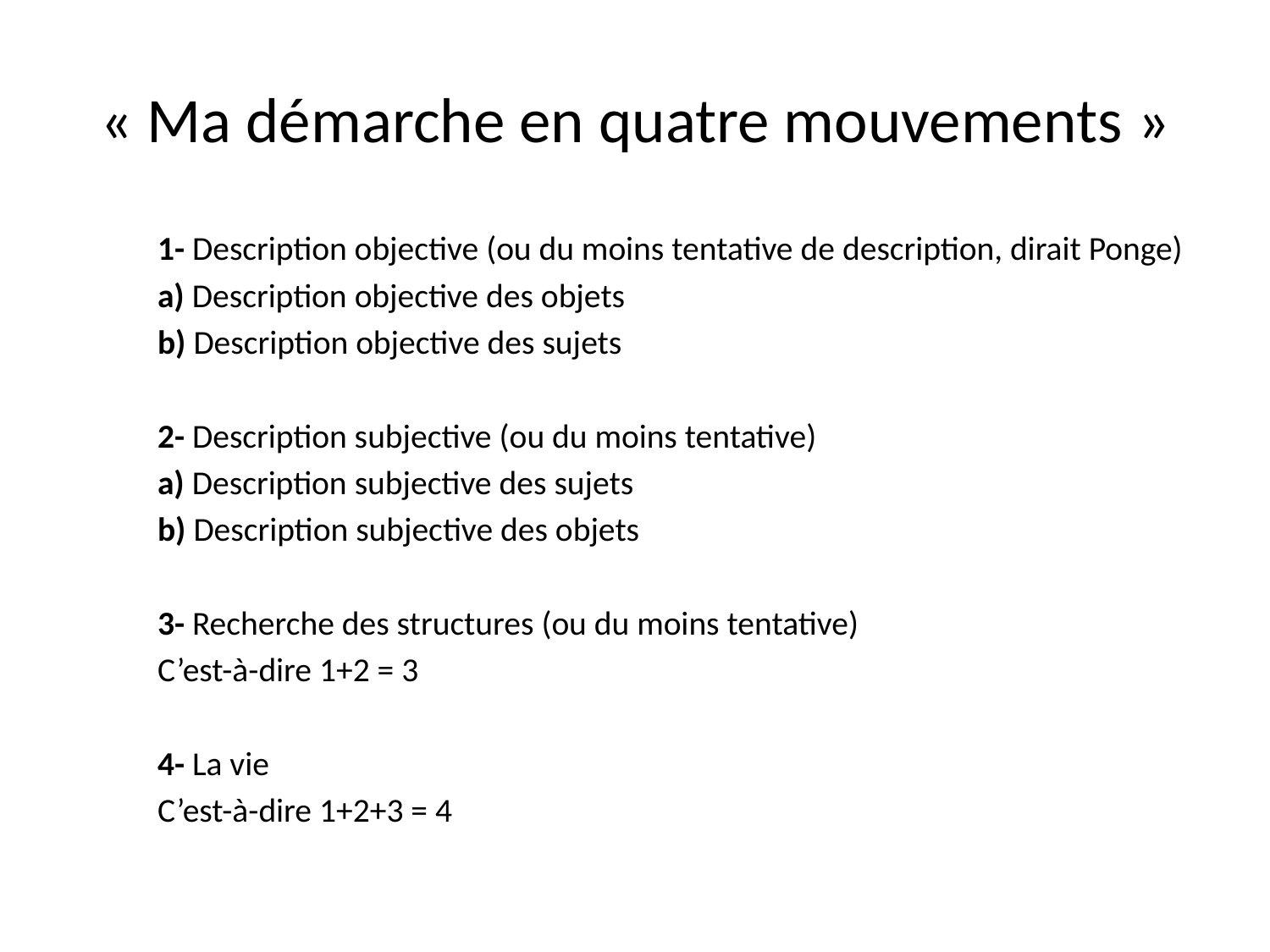

# « Ma démarche en quatre mouvements »

1- Description objective (ou du moins tentative de description, dirait Ponge)
a) Description objective des objets
b) Description objective des sujets

2- Description subjective (ou du moins tentative)
a) Description subjective des sujets
b) Description subjective des objets

3- Recherche des structures (ou du moins tentative)
C’est-à-dire 1+2 = 3

4- La vie
C’est-à-dire 1+2+3 = 4